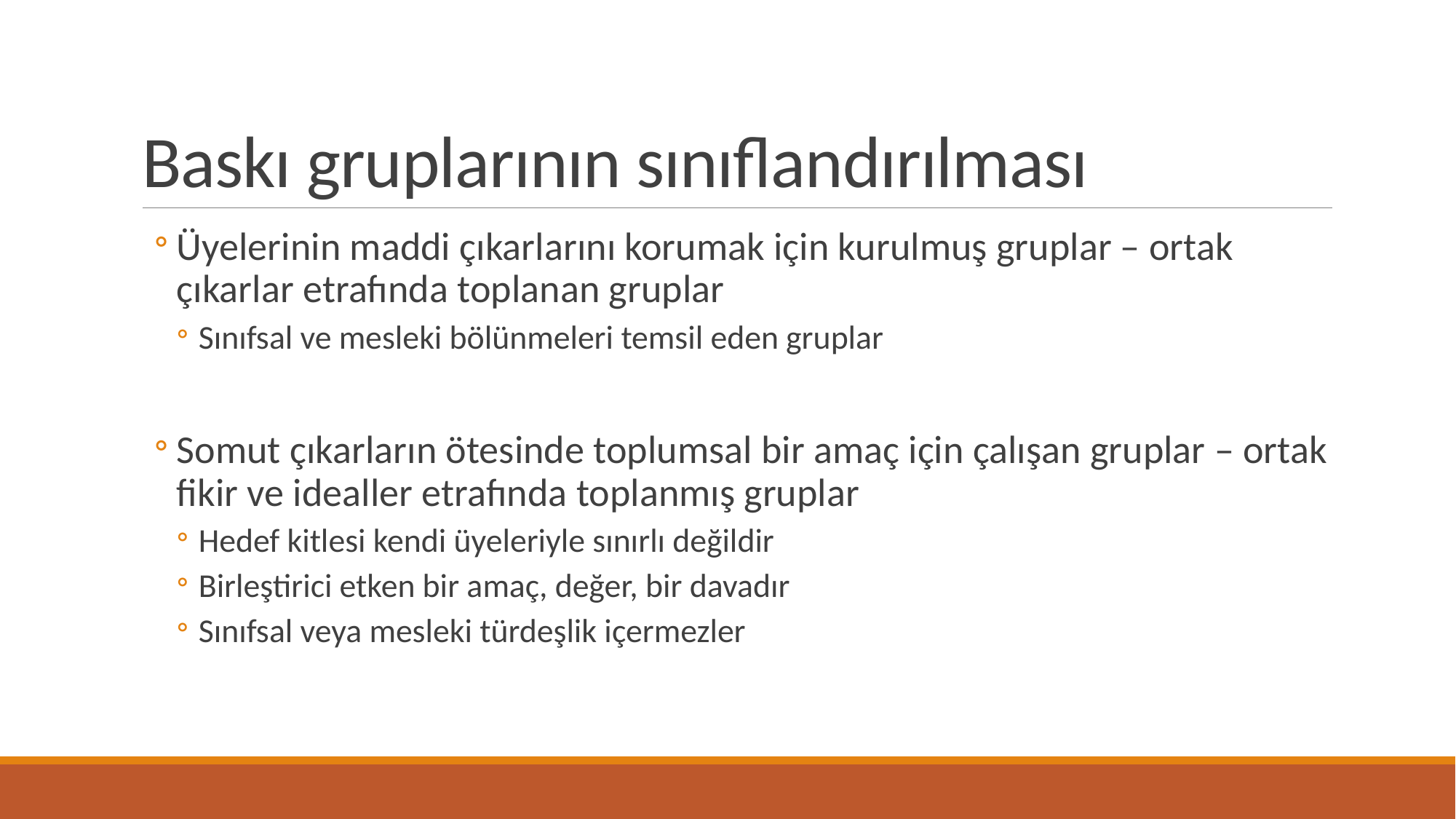

# Baskı gruplarının sınıflandırılması
Üyelerinin maddi çıkarlarını korumak için kurulmuş gruplar – ortak çıkarlar etrafında toplanan gruplar
Sınıfsal ve mesleki bölünmeleri temsil eden gruplar

Somut çıkarların ötesinde toplumsal bir amaç için çalışan gruplar – ortak fikir ve idealler etrafında toplanmış gruplar
Hedef kitlesi kendi üyeleriyle sınırlı değildir
Birleştirici etken bir amaç, değer, bir davadır
Sınıfsal veya mesleki türdeşlik içermezler